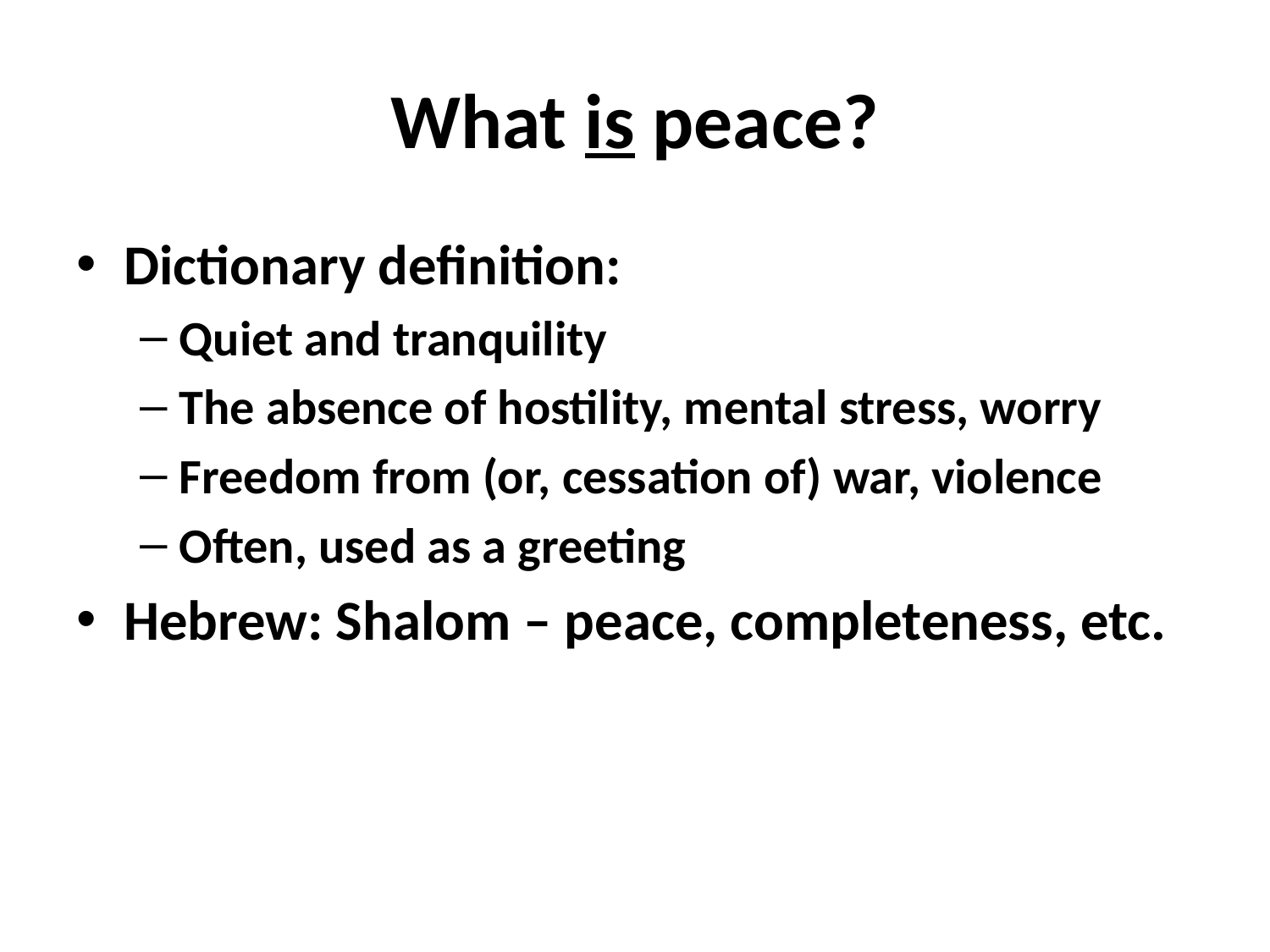

# What is peace?
Dictionary definition:
Quiet and tranquility
The absence of hostility, mental stress, worry
Freedom from (or, cessation of) war, violence
Often, used as a greeting
Hebrew: Shalom – peace, completeness, etc.